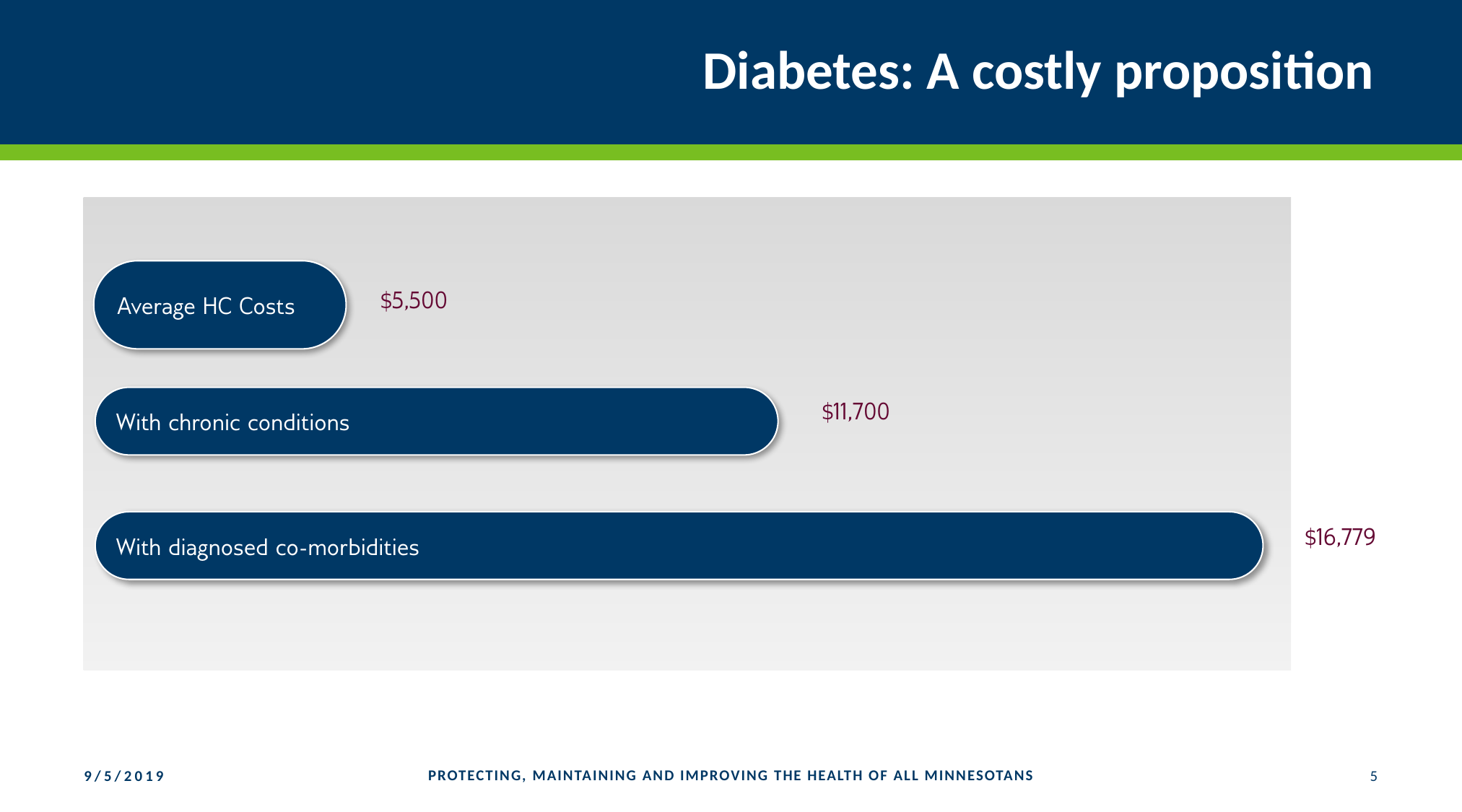

# Diabetes: A costly proposition

Average HC Costs
$5,500
With chronic conditions
$11,700
With diagnosed co-morbidities
$16,779
PROTECTING, MAINTAINING AND IMPROVING THE HEALTH OF ALL MINNESOTANS
5
9/5/2019